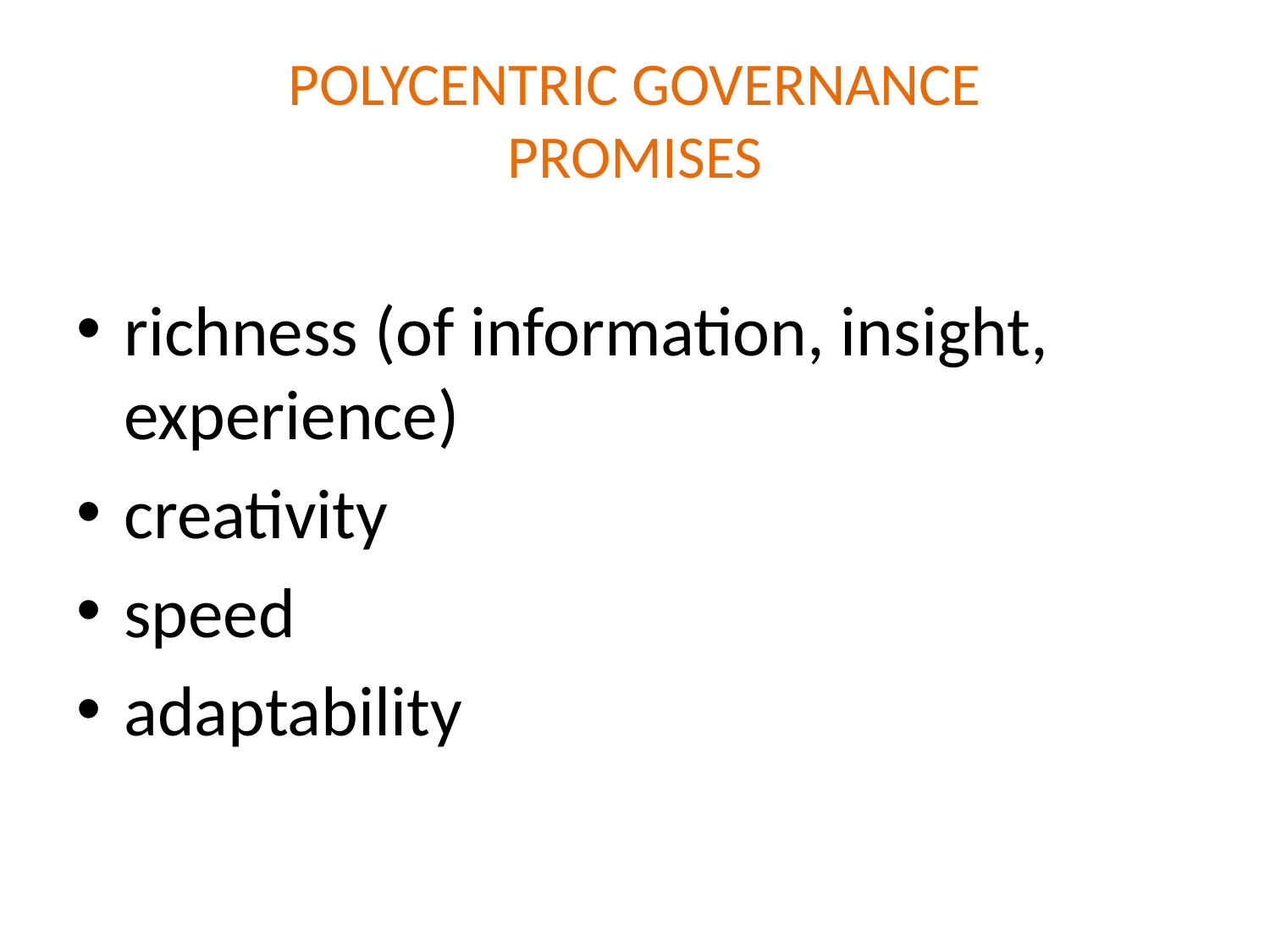

# POLYCENTRIC GOVERNANCE PROMISES

richness (of information, insight, experience)
creativity
speed
adaptability